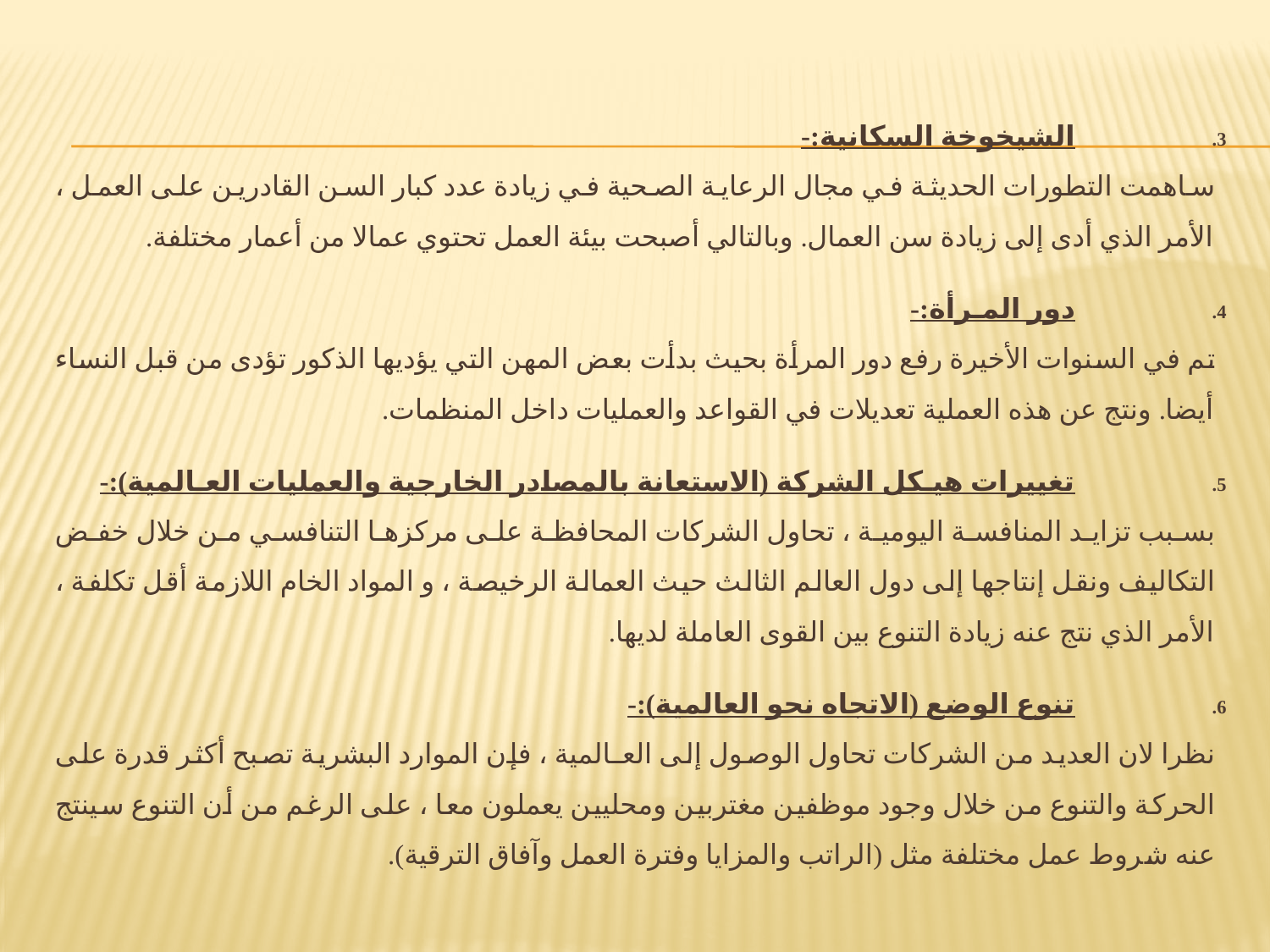

الشيخوخة السكانية:-
ساهمت التطورات الحديثة في مجال الرعاية الصحية في زيادة عدد كبار السن القادرين على العمل ، الأمر الذي أدى إلى زيادة سن العمال. وبالتالي أصبحت بيئة العمل تحتوي عمالا من أعمار مختلفة.

دور المـرأة:-
تم في السنوات الأخيرة رفع دور المرأة بحيث بدأت بعض المهن التي يؤديها الذكور تؤدى من قبل النساء أيضا. ونتج عن هذه العملية تعديلات في القواعد والعمليات داخل المنظمات.

تغييرات هيـكل الشركة (الاستعانة بالمصادر الخارجية والعمليات العـالمية):-
بسبب تزايد المنافسة اليومية ، تحاول الشركات المحافظة على مركزها التنافسي من خلال خفض التكاليف ونقل إنتاجها إلى دول العالم الثالث حيث العمالة الرخيصة ، و المواد الخام اللازمة أقل تكلفة ، الأمر الذي نتج عنه زيادة التنوع بين القوى العاملة لديها.

تنوع الوضع (الاتجاه نحو العالمية):-
نظرا لان العديد من الشركات تحاول الوصول إلى العـالمية ، فإن الموارد البشرية تصبح أكثر قدرة على الحركة والتنوع من خلال وجود موظفين مغتربين ومحليين يعملون معا ، على الرغم من أن التنوع سينتج عنه شروط عمل مختلفة مثل (الراتب والمزايا وفترة العمل وآفاق الترقية).